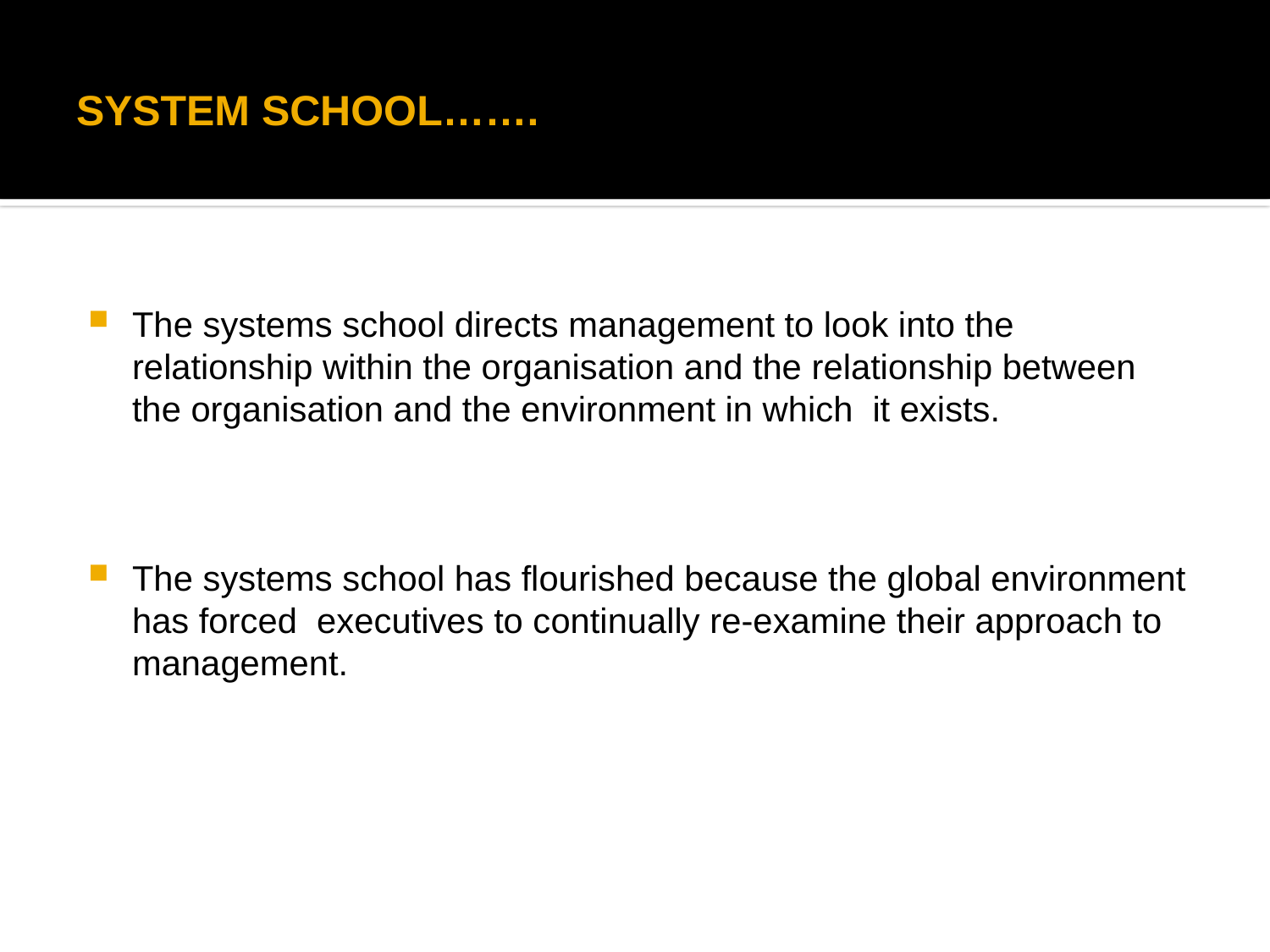

# SYSTEM SCHOOL…….

The systems school directs management to look into the relationship within the organisation and the relationship between the organisation and the environment in which  it exists.

The systems school has flourished because the global environment has forced  executives to continually re-examine their approach to management.